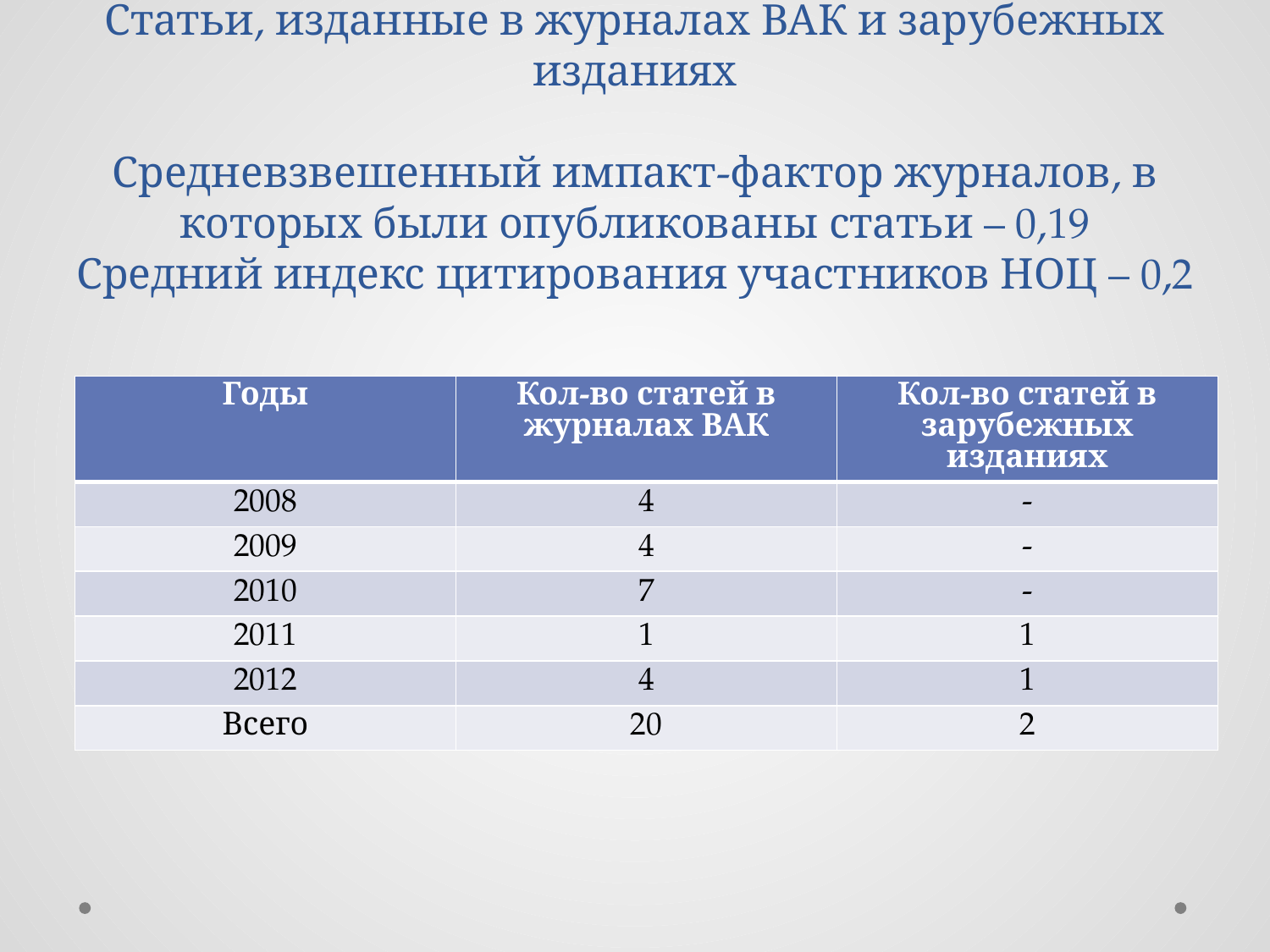

# Статьи, изданные в журналах ВАК и зарубежных изданиях Средневзвешенный импакт-фактор журналов, в которых были опубликованы статьи – 0,19 Средний индекс цитирования участников НОЦ – 0,2
| Годы | Кол-во статей в журналах ВАК | Кол-во статей в зарубежных изданиях |
| --- | --- | --- |
| 2008 | 4 | - |
| 2009 | 4 | - |
| 2010 | 7 | - |
| 2011 | 1 | 1 |
| 2012 | 4 | 1 |
| Всего | 20 | 2 |